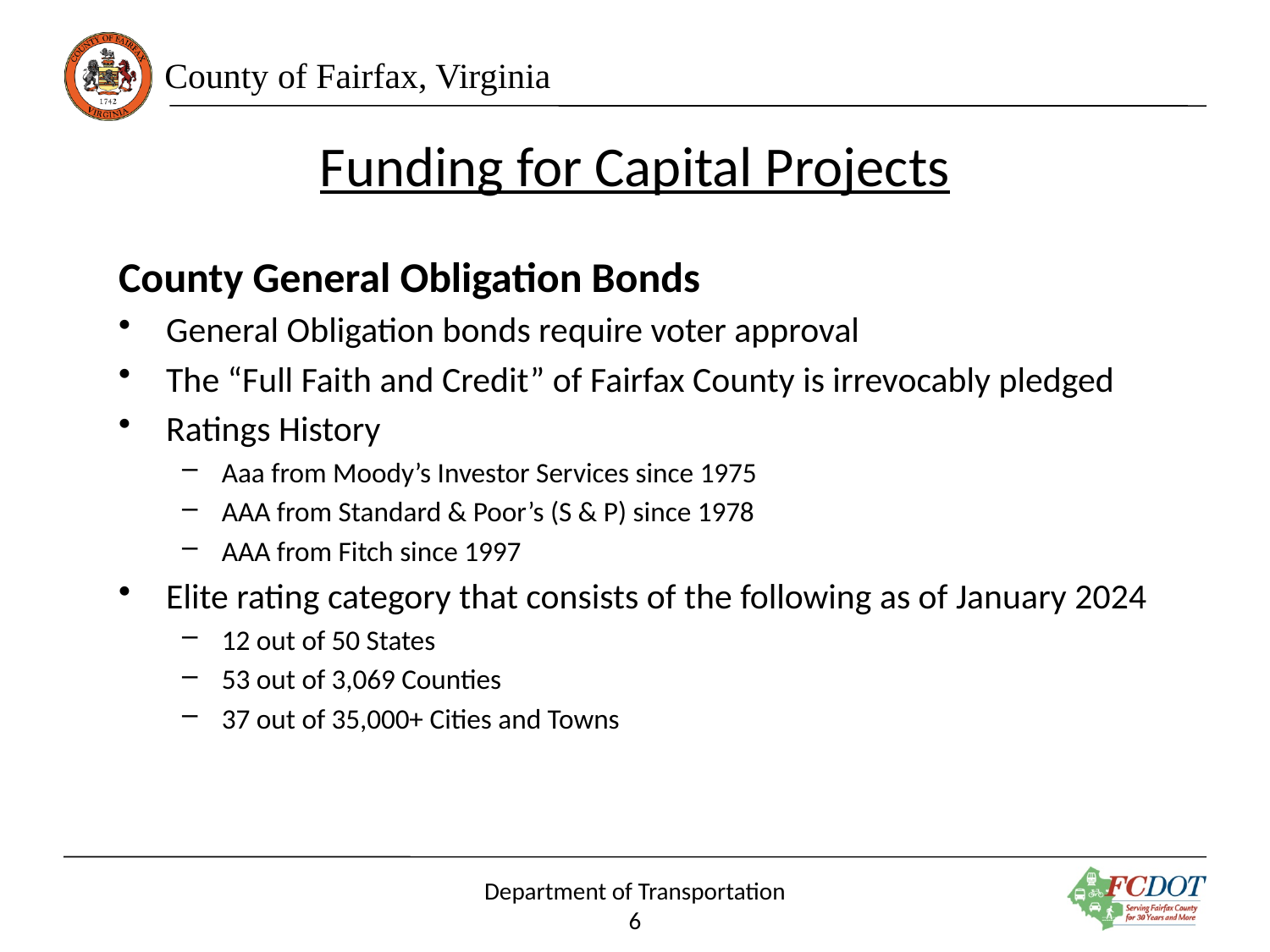

# Funding for Capital Projects
County General Obligation Bonds
General Obligation bonds require voter approval
The “Full Faith and Credit” of Fairfax County is irrevocably pledged
Ratings History
Aaa from Moody’s Investor Services since 1975
AAA from Standard & Poor’s (S & P) since 1978
AAA from Fitch since 1997
Elite rating category that consists of the following as of January 2024
12 out of 50 States
53 out of 3,069 Counties
37 out of 35,000+ Cities and Towns
Department of Transportation
6